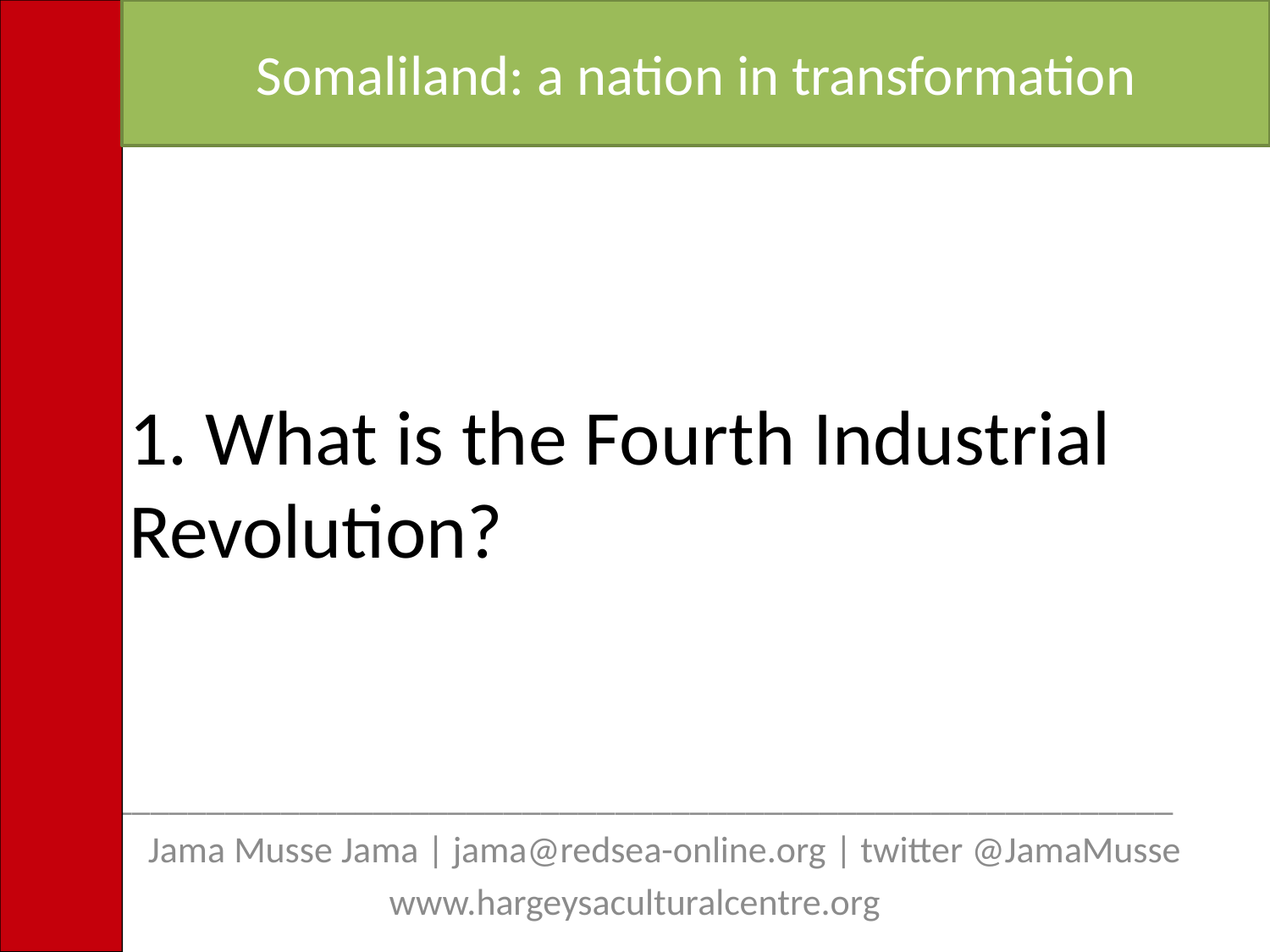

Somaliland: a nation in transformation
1. What is the Fourth Industrial Revolution?
__________________________________________________________
       Jama Musse Jama | jama@redsea-online.org | twitter @JamaMusse
www.hargeysaculturalcentre.org